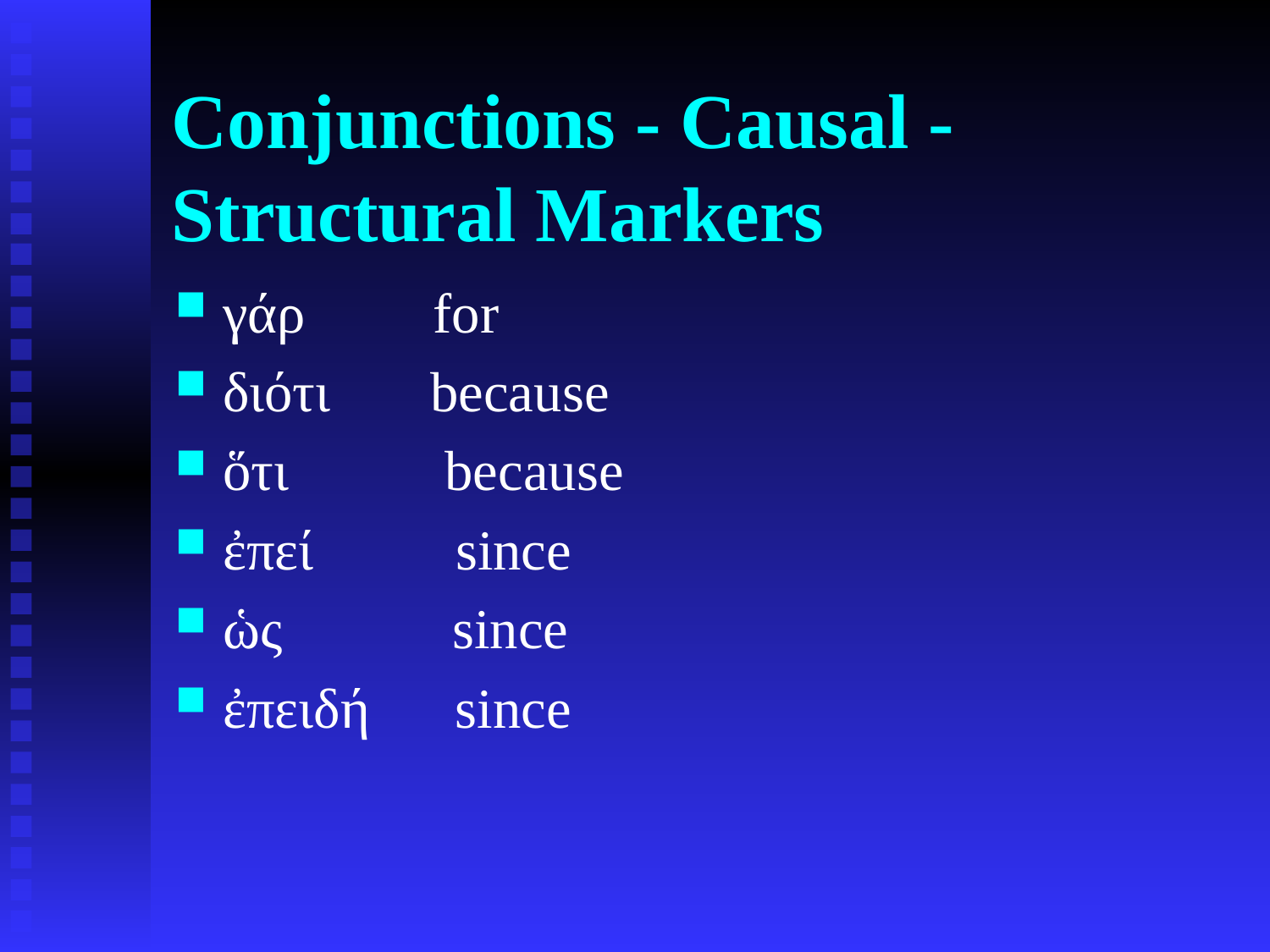

# Conjunctions - Causal - Structural Markers
γάρ         for
διότι       because
ὅτι           because
ἐπεί          since
ὡς            since
ἐπειδή      since